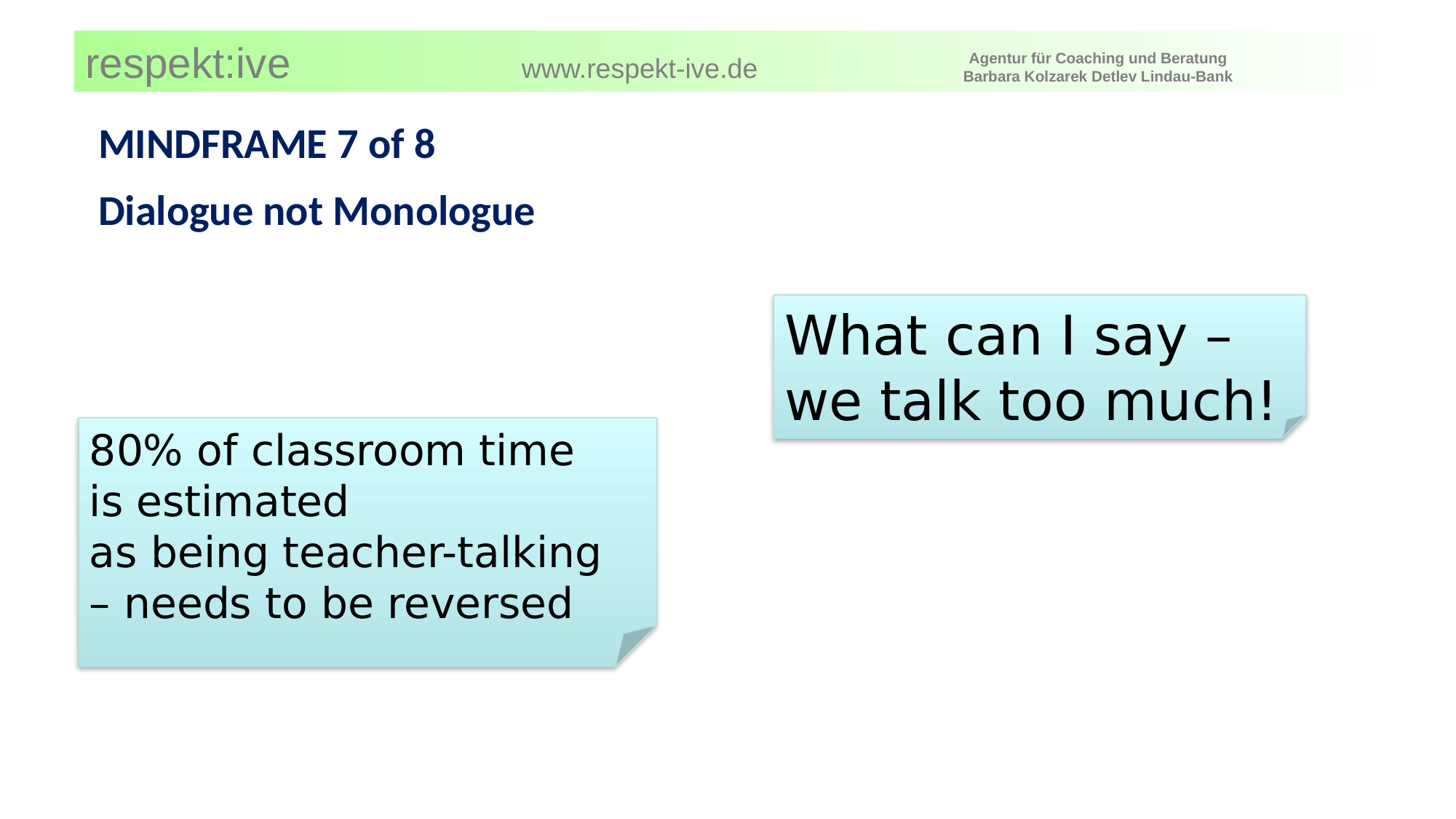

MINDFRAME 7 of 8
Dialogue not Monologue

What can I say – we talk too much!

80% of classroom time is estimated
as being teacher-talking – needs to be reversed